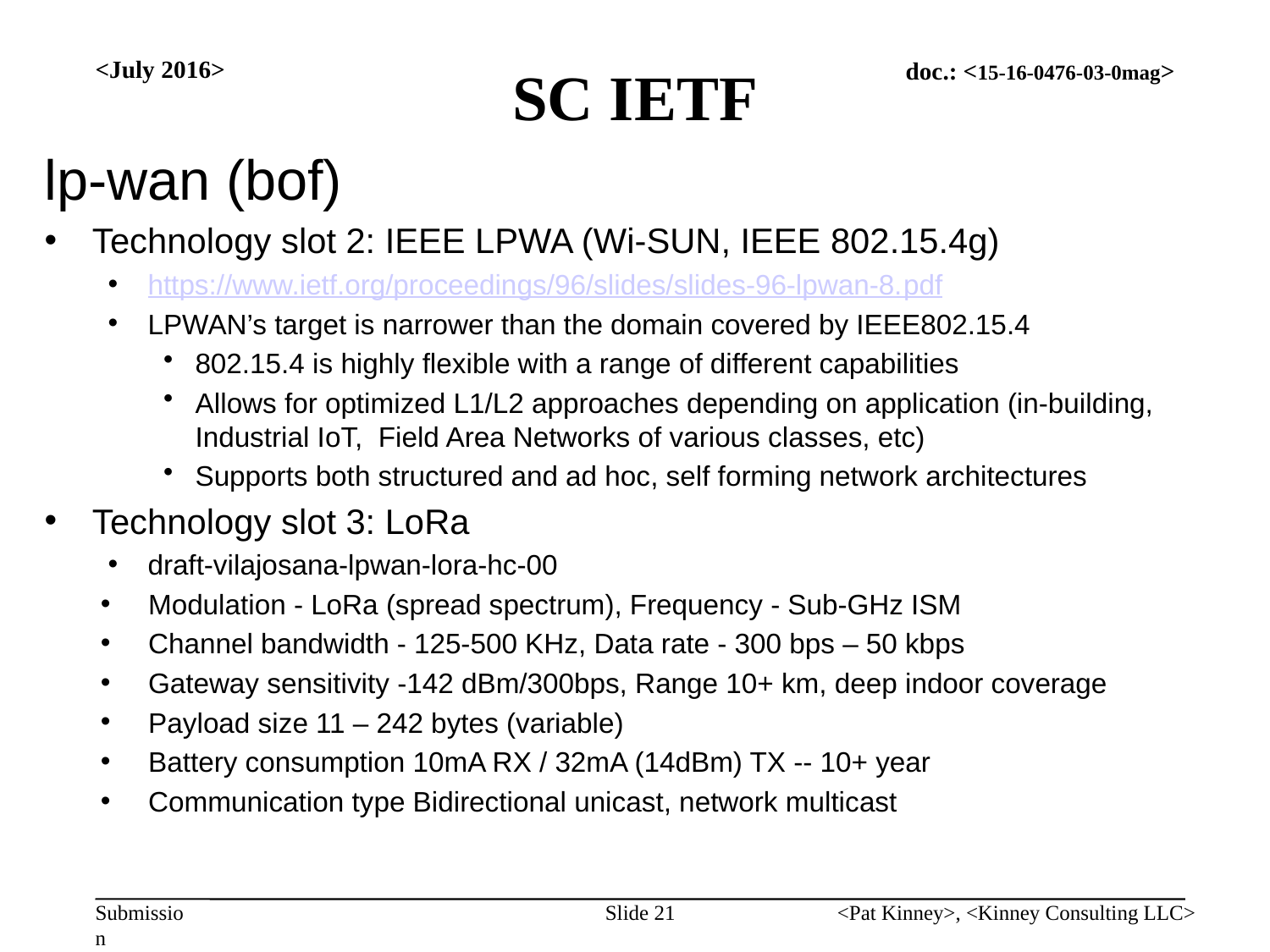

# SC IETF
<July 2016>
lp-wan (bof)
Technology slot 2: IEEE LPWA (Wi-SUN, IEEE 802.15.4g)
https://www.ietf.org/proceedings/96/slides/slides-96-lpwan-8.pdf
LPWAN’s target is narrower than the domain covered by IEEE802.15.4
802.15.4 is highly flexible with a range of different capabilities
Allows for optimized L1/L2 approaches depending on application (in-building, Industrial IoT,  Field Area Networks of various classes, etc)
Supports both structured and ad hoc, self forming network architectures
Technology slot 3: LoRa
draft-vilajosana-lpwan-lora-hc-00
Modulation - LoRa (spread spectrum), Frequency - Sub-GHz ISM
Channel bandwidth - 125-500 KHz, Data rate - 300 bps – 50 kbps
Gateway sensitivity -142 dBm/300bps, Range 10+ km, deep indoor coverage
Payload size 11 – 242 bytes (variable)
Battery consumption 10mA RX / 32mA (14dBm) TX -- 10+ year
Communication type Bidirectional unicast, network multicast
Slide 21
<Pat Kinney>, <Kinney Consulting LLC>